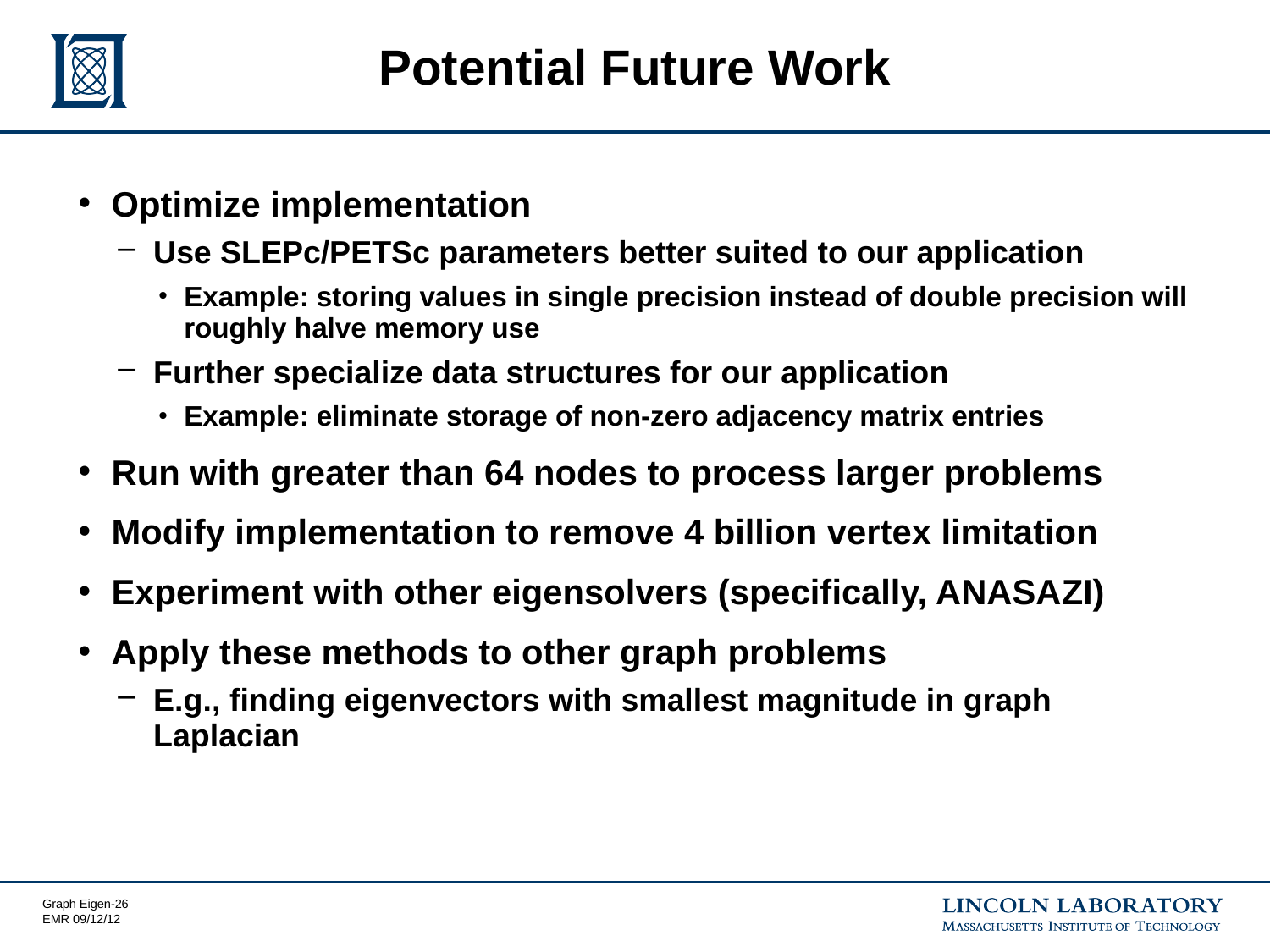

# Potential Future Work
Optimize implementation
Use SLEPc/PETSc parameters better suited to our application
Example: storing values in single precision instead of double precision will roughly halve memory use
Further specialize data structures for our application
Example: eliminate storage of non-zero adjacency matrix entries
Run with greater than 64 nodes to process larger problems
Modify implementation to remove 4 billion vertex limitation
Experiment with other eigensolvers (specifically, ANASAZI)
Apply these methods to other graph problems
E.g., finding eigenvectors with smallest magnitude in graph Laplacian